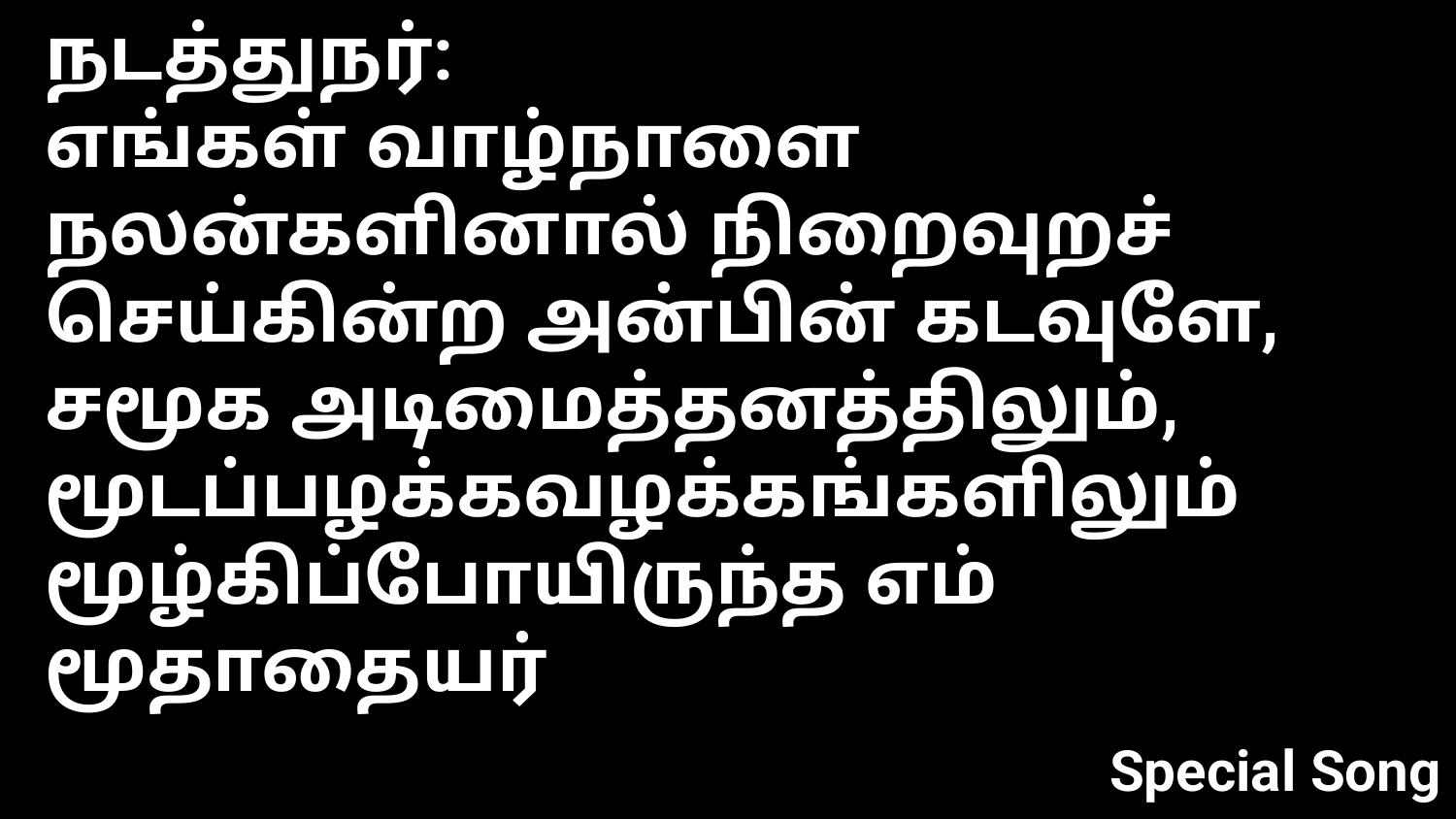

நடத்துநர்:
எங்கள் வாழ்நாளை நலன்களினால் நிறைவுறச் செய்கின்ற அன்பின் கடவுளே, சமூக அடிமைத்தனத்திலும், மூடப்பழக்கவழக்கங்களிலும் மூழ்கிப்போயிருந்த எம் மூதாதையர்

Special Song